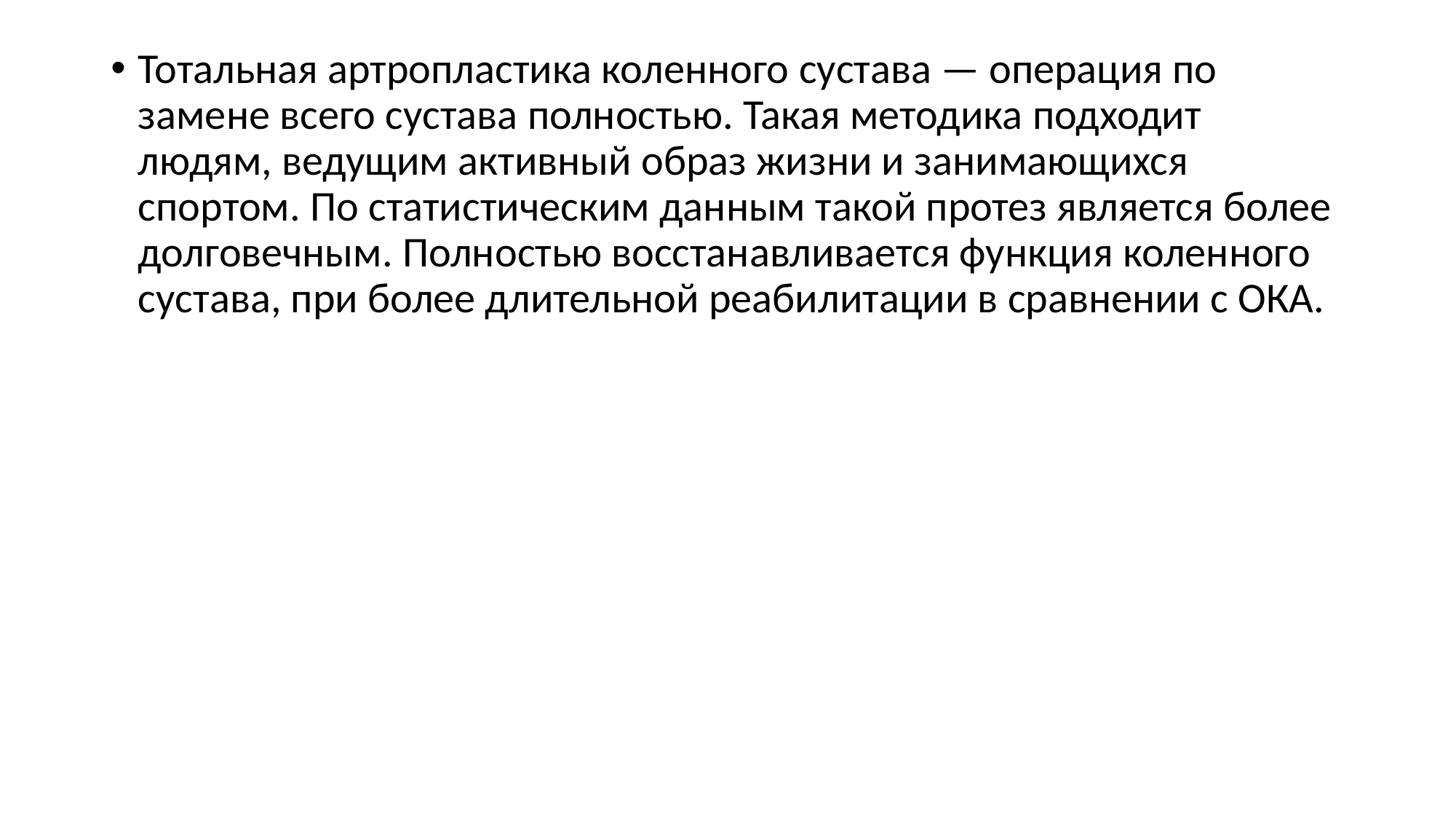

Тотальная артропластика коленного сустава — операция по замене всего сустава полностью. Такая методика подходит людям, ведущим активный образ жизни и занимающихся спортом. По статистическим данным такой протез является более долговечным. Полностью восстанавливается функция коленного сустава, при более длительной реабилитации в сравнении с ОКА.